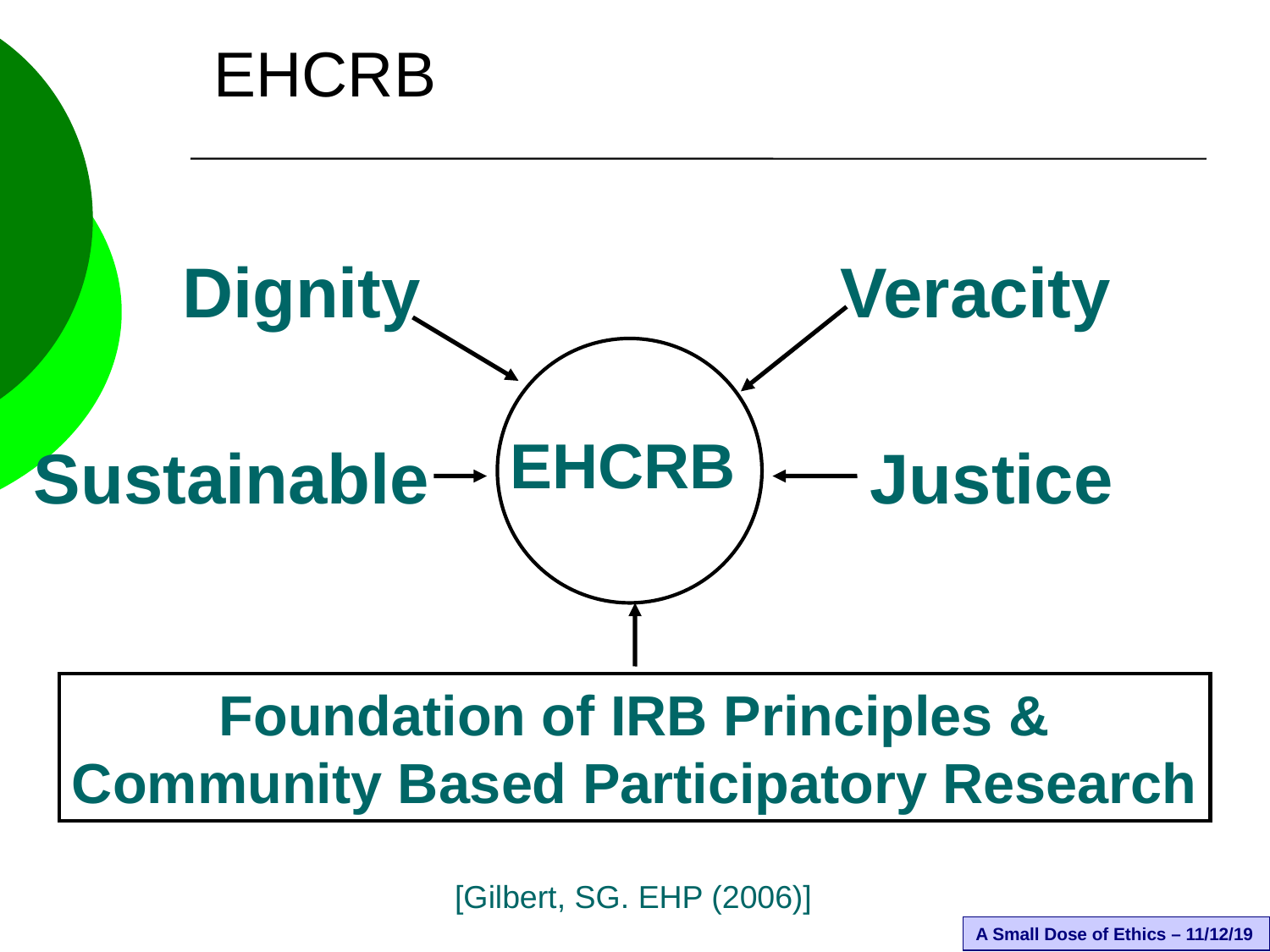

EHCRB
Dignity
Veracity

EHCRB
Sustainable
Justice

Foundation of IRB Principles &
Community Based Participatory Research
[Gilbert, SG. EHP (2006)]